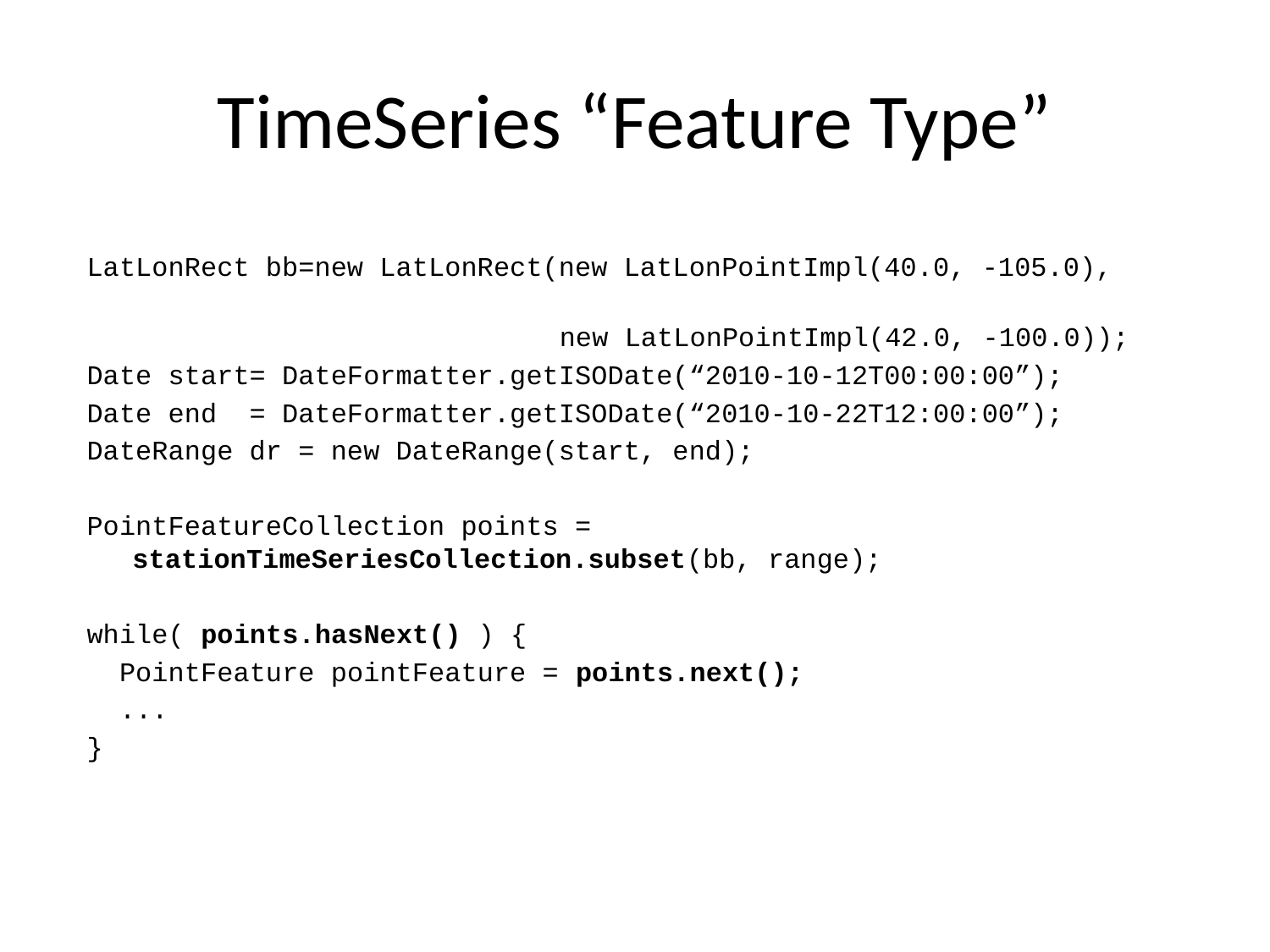

# TimeSeries “Feature Type”
LatLonRect bb=new LatLonRect(new LatLonPointImpl(40.0, -105.0),
                             new LatLonPointImpl(42.0, -100.0));
Date start= DateFormatter.getISODate(“2010-10-12T00:00:00”);
Date end  = DateFormatter.getISODate(“2010-10-22T12:00:00”);
DateRange dr = new DateRange(start, end);

PointFeatureCollection points = stationTimeSeriesCollection.subset(bb, range);

while( points.hasNext() ) {
  PointFeature pointFeature = points.next();
  ...
}